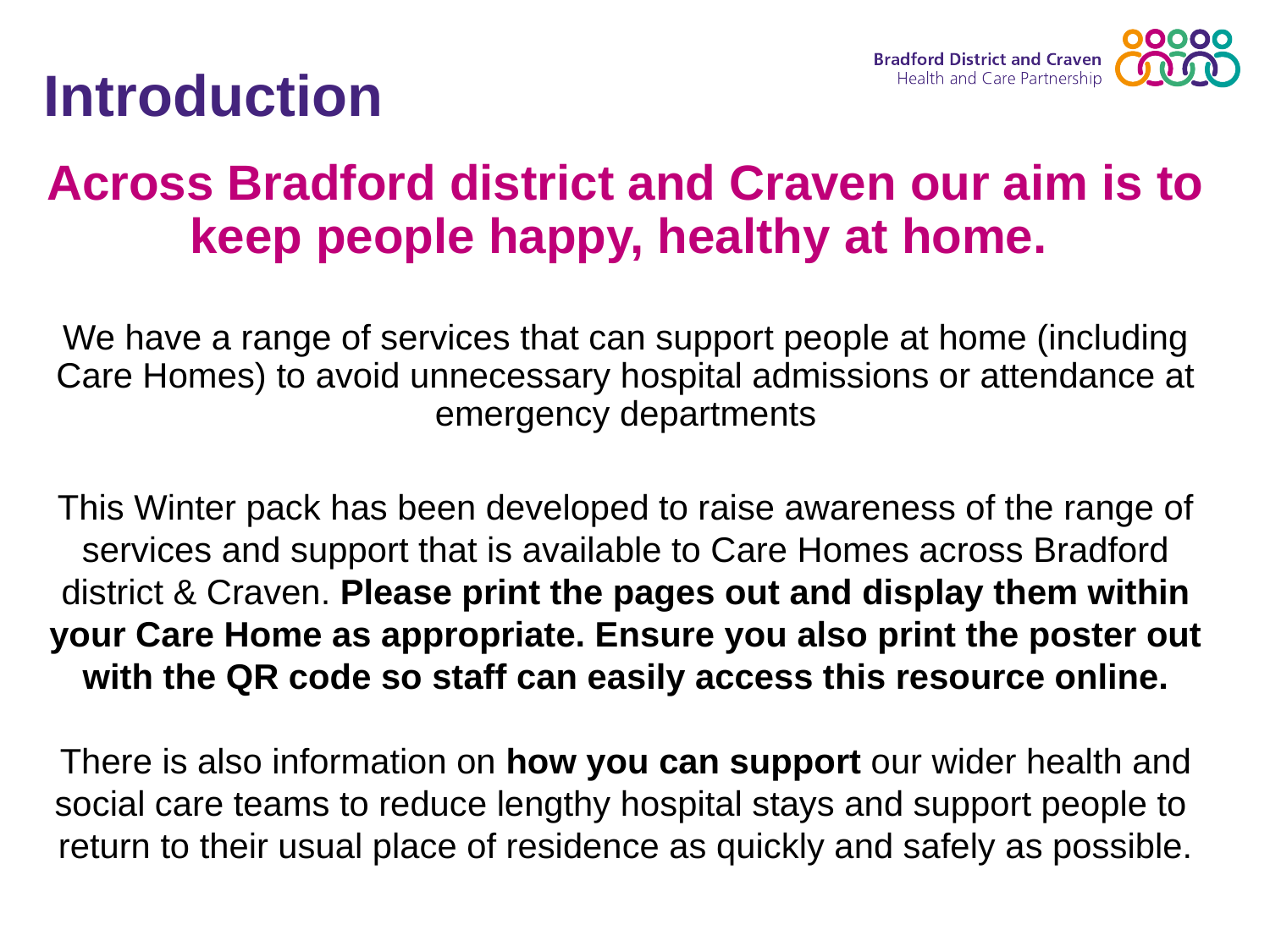

Introduction
Across Bradford district and Craven our aim is to keep people happy, healthy at home.

We have a range of services that can support people at home (including Care Homes) to avoid unnecessary hospital admissions or attendance at emergency departments

This Winter pack has been developed to raise awareness of the range of services and support that is available to Care Homes across Bradford district & Craven. Please print the pages out and display them within your Care Home as appropriate. Ensure you also print the poster out with the QR code so staff can easily access this resource online.

There is also information on how you can support our wider health and social care teams to reduce lengthy hospital stays and support people to  return to their usual place of residence as quickly and safely as possible.